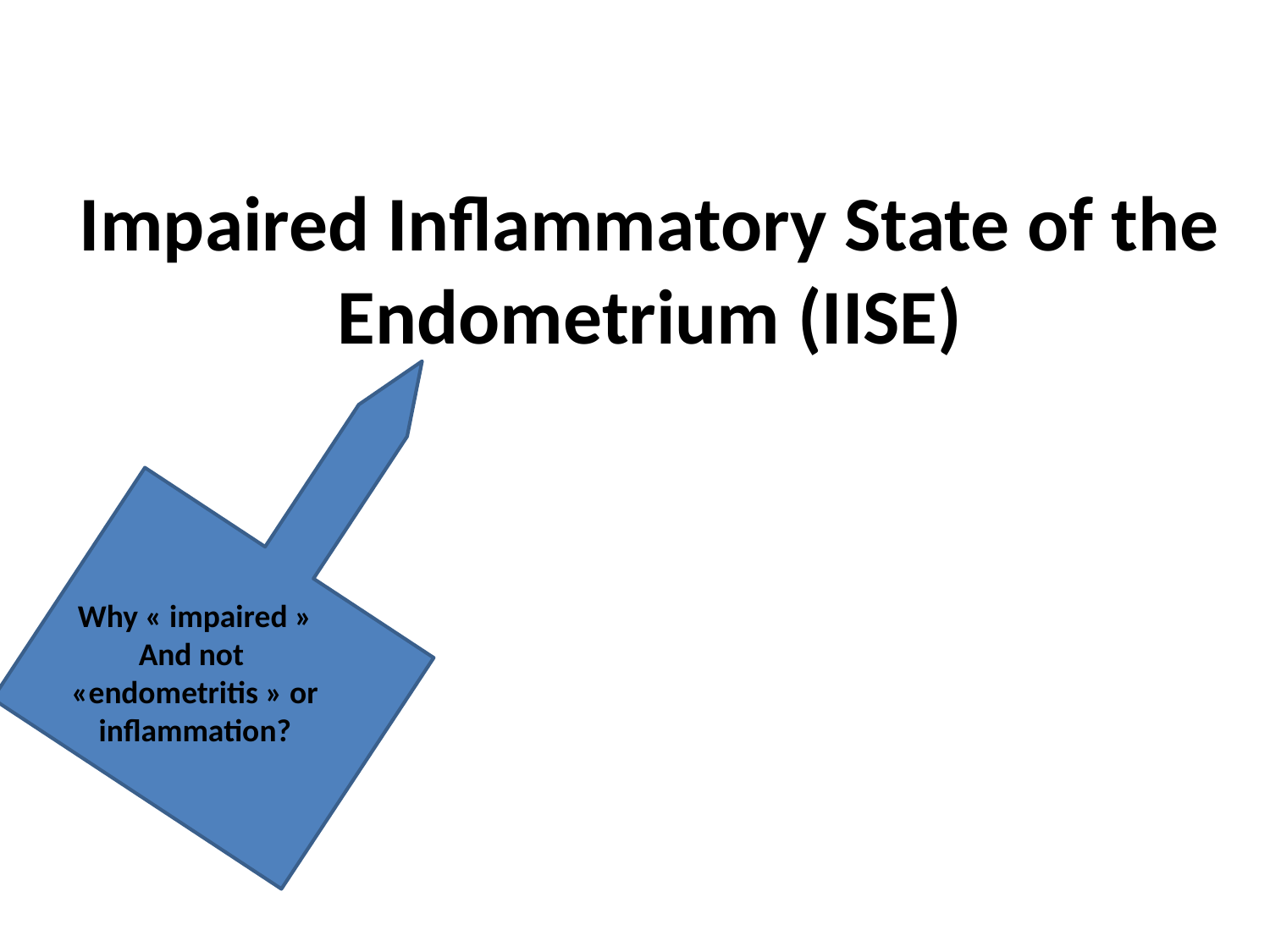

Impaired Inflammatory State of the Endometrium (IISE)

Why « impaired »
And not  «endometritis » or inflammation?